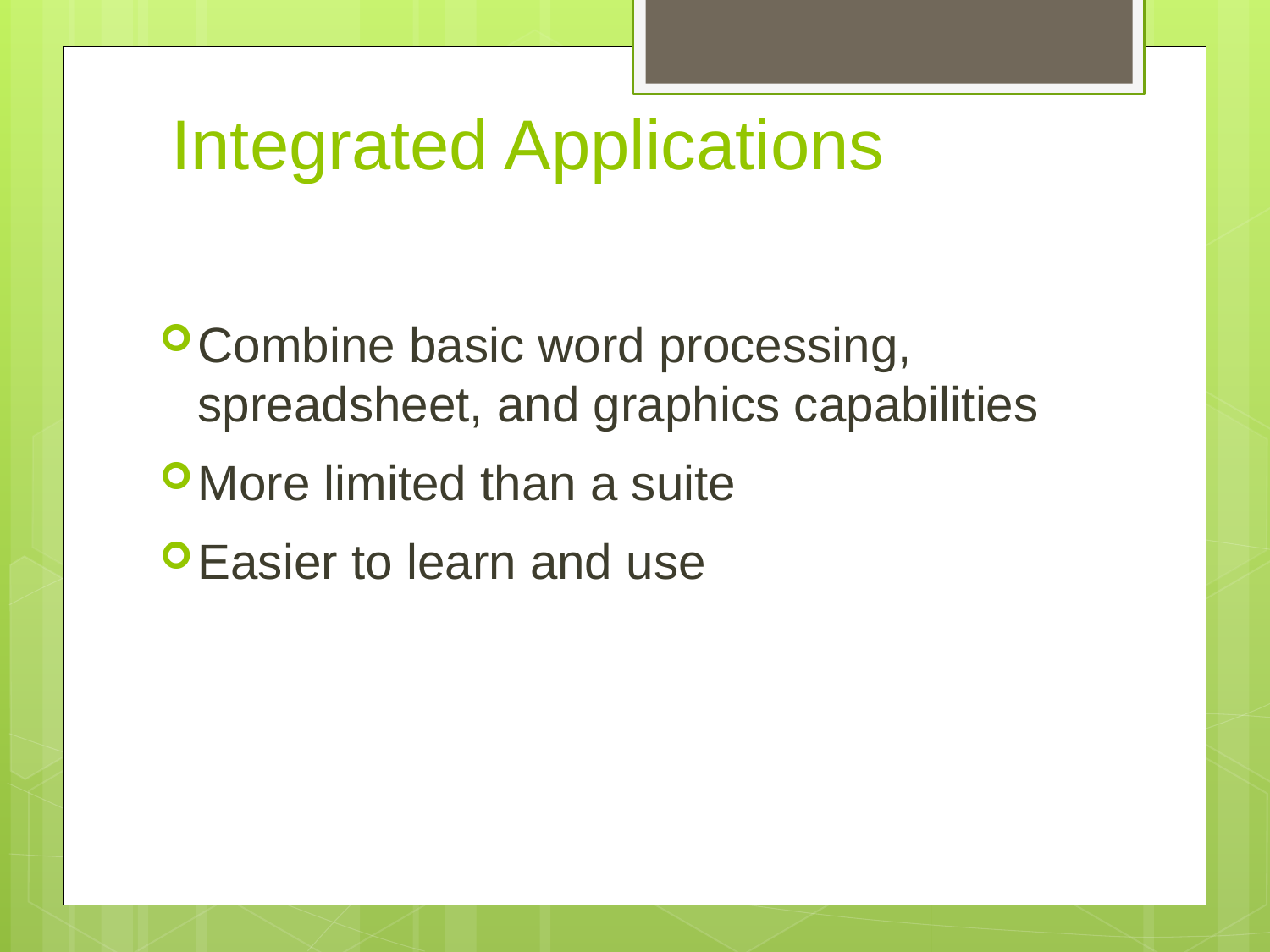

# Integrated Applications
Combine basic word processing, spreadsheet, and graphics capabilities
More limited than a suite
Easier to learn and use